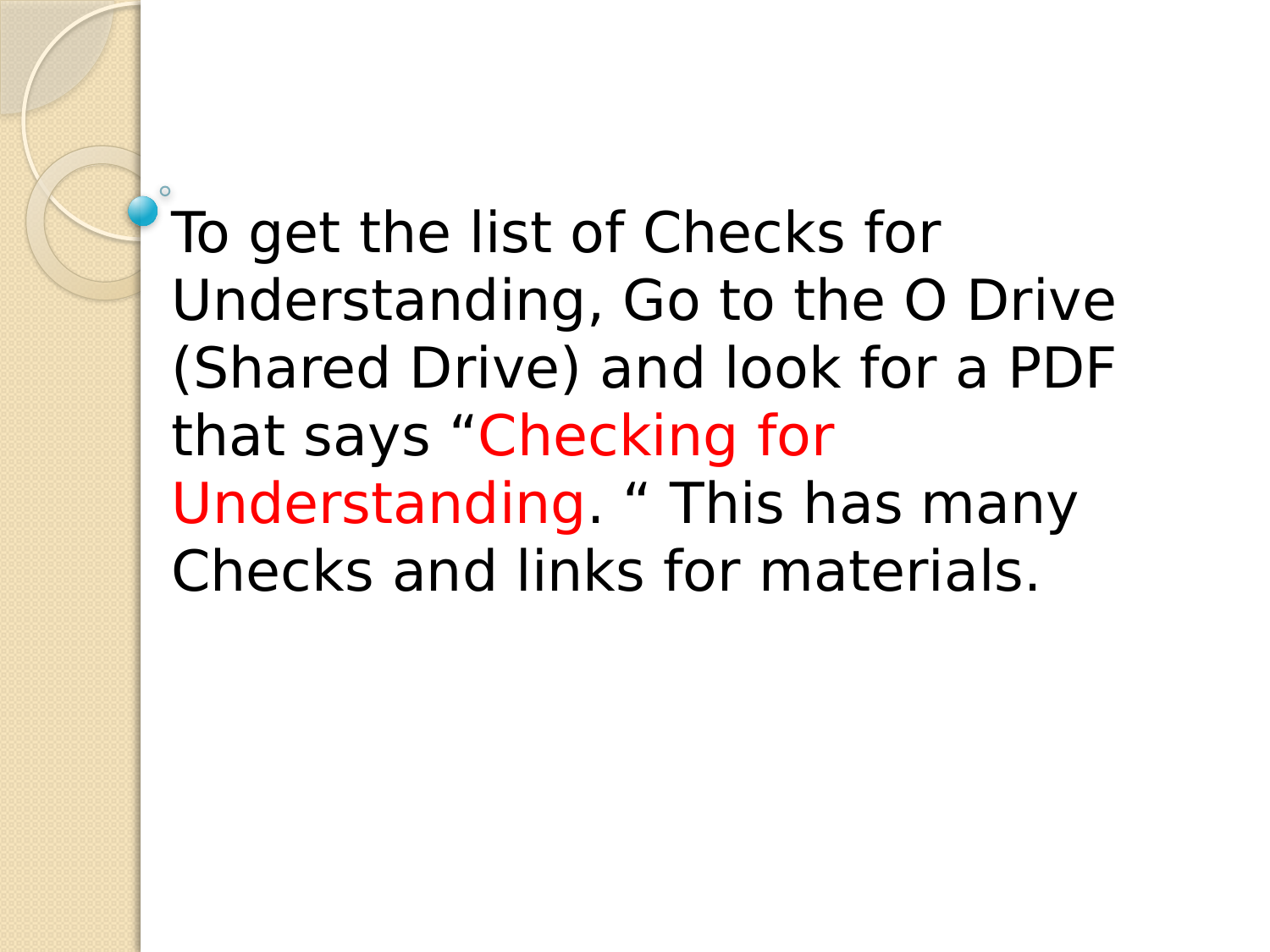

To get the list of Checks for Understanding, Go to the O Drive (Shared Drive) and look for a PDF that says “Checking for Understanding. “ This has many Checks and links for materials.